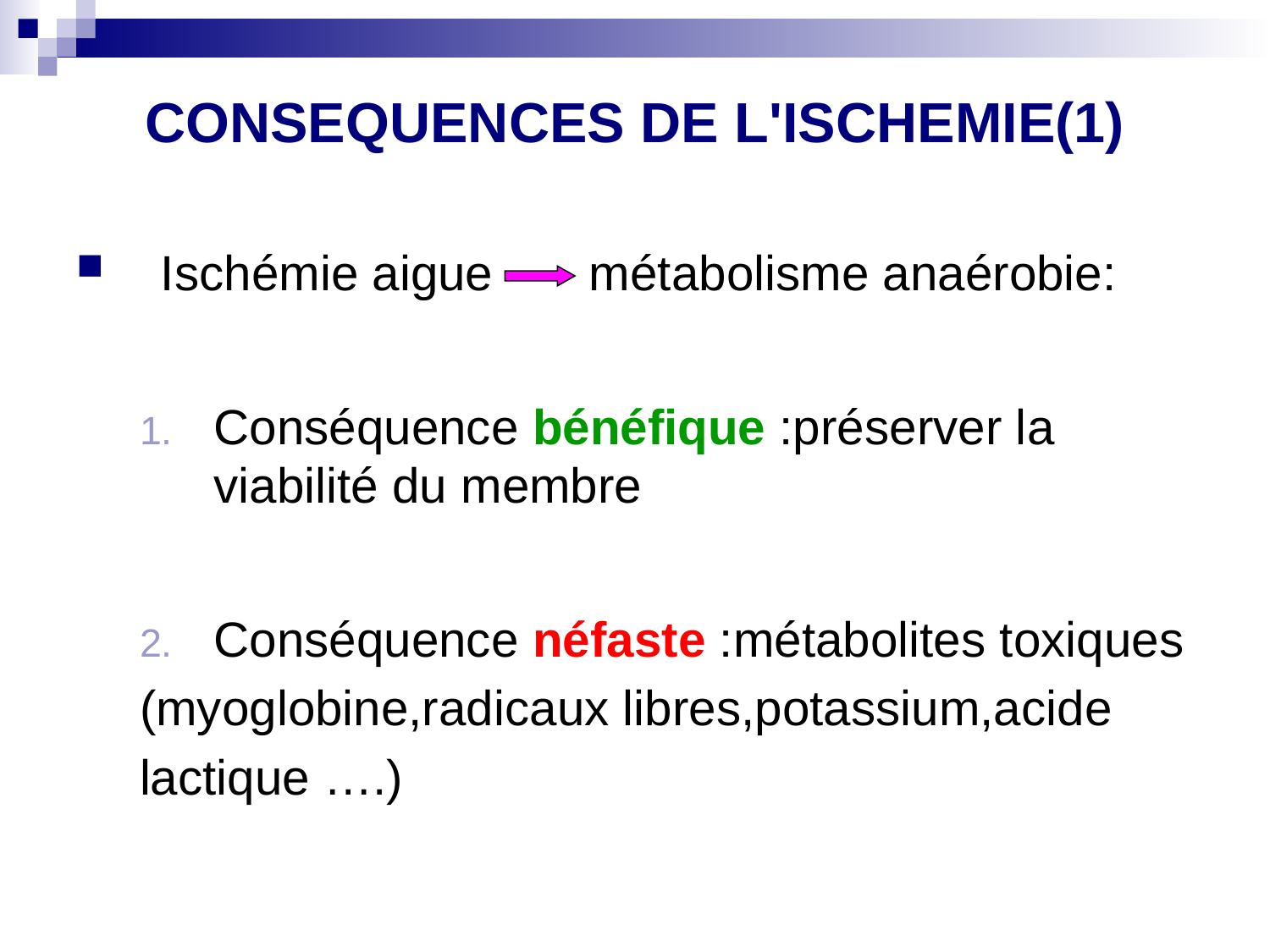

# CONSEQUENCES DE L'ISCHEMIE(1)

Ischémie aigue       métabolisme anaérobie:

Conséquence bénéfique :préserver la viabilité du membre

Conséquence néfaste :métabolites toxiques
(myoglobine,radicaux libres,potassium,acide
lactique ….)